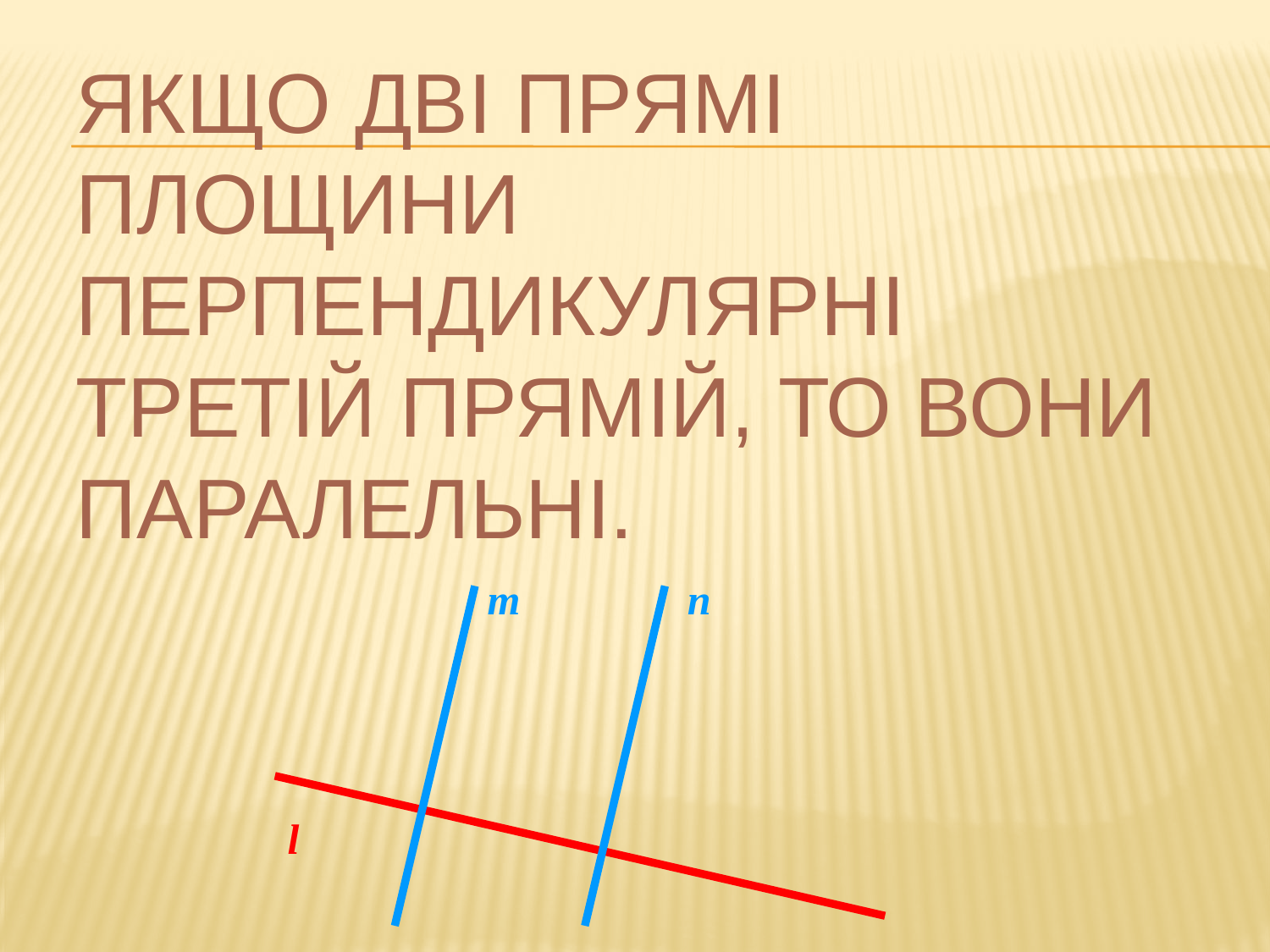

# Якщо дві прямі  площини перпендикулярні третій прямій, то вони паралельні.
m
n

l